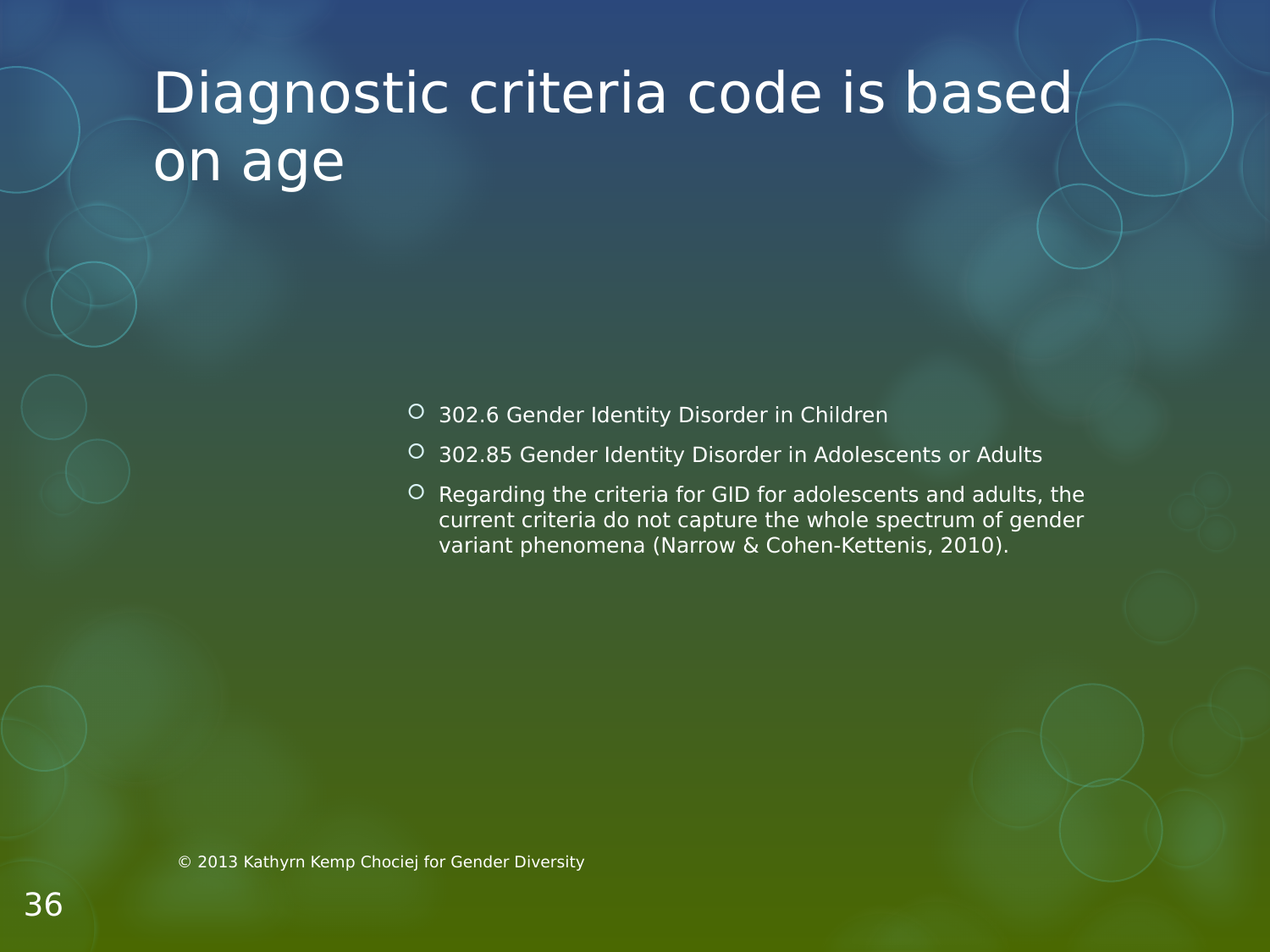

# Diagnostic criteria code is based on age
302.6 Gender Identity Disorder in Children
302.85 Gender Identity Disorder in Adolescents or Adults
Regarding the criteria for GID for adolescents and adults, the current criteria do not capture the whole spectrum of gender variant phenomena (Narrow & Cohen-Kettenis, 2010).

© 2013 Kathyrn Kemp Chociej for Gender Diversity
36